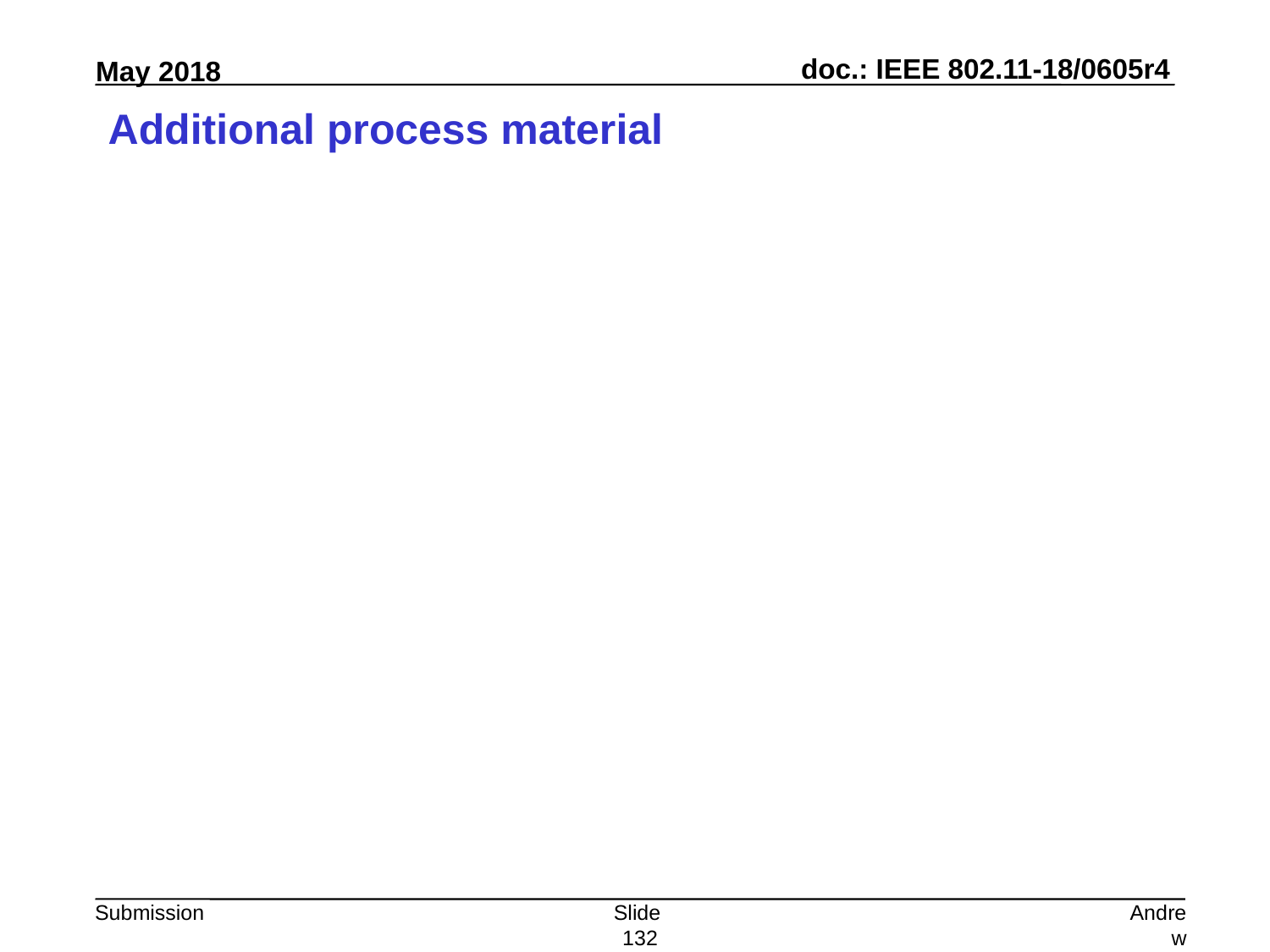

# Additional process material
Slide 132
Andrew Myles, Cisco